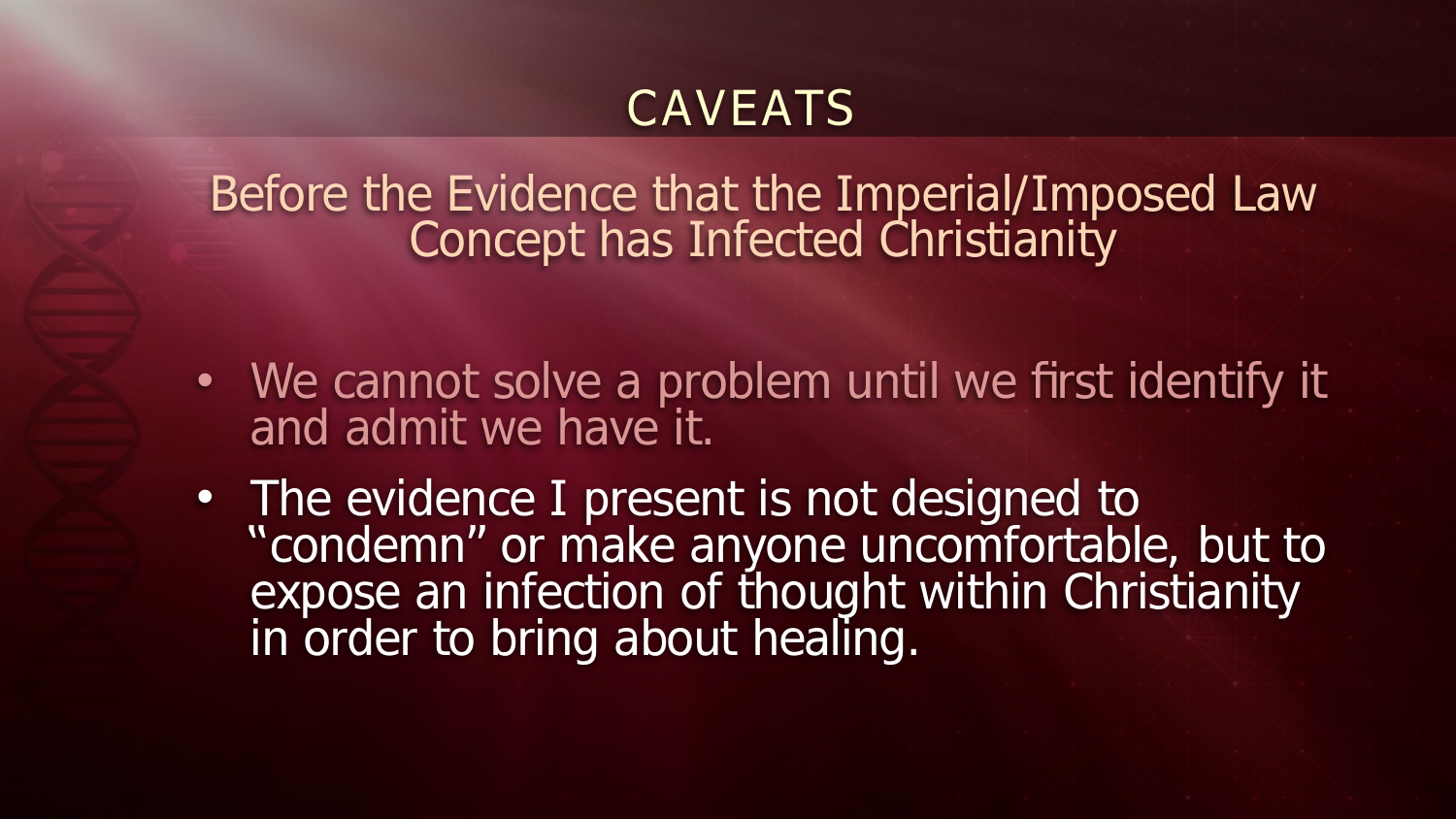

CAVEATS
Before the Evidence that the Imperial/Imposed Law Concept has Infected Christianity

We cannot solve a problem until we first identify it and admit we have it.
The evidence I present is not designed to “condemn” or make anyone uncomfortable, but to expose an infection of thought within Christianity in order to bring about healing.